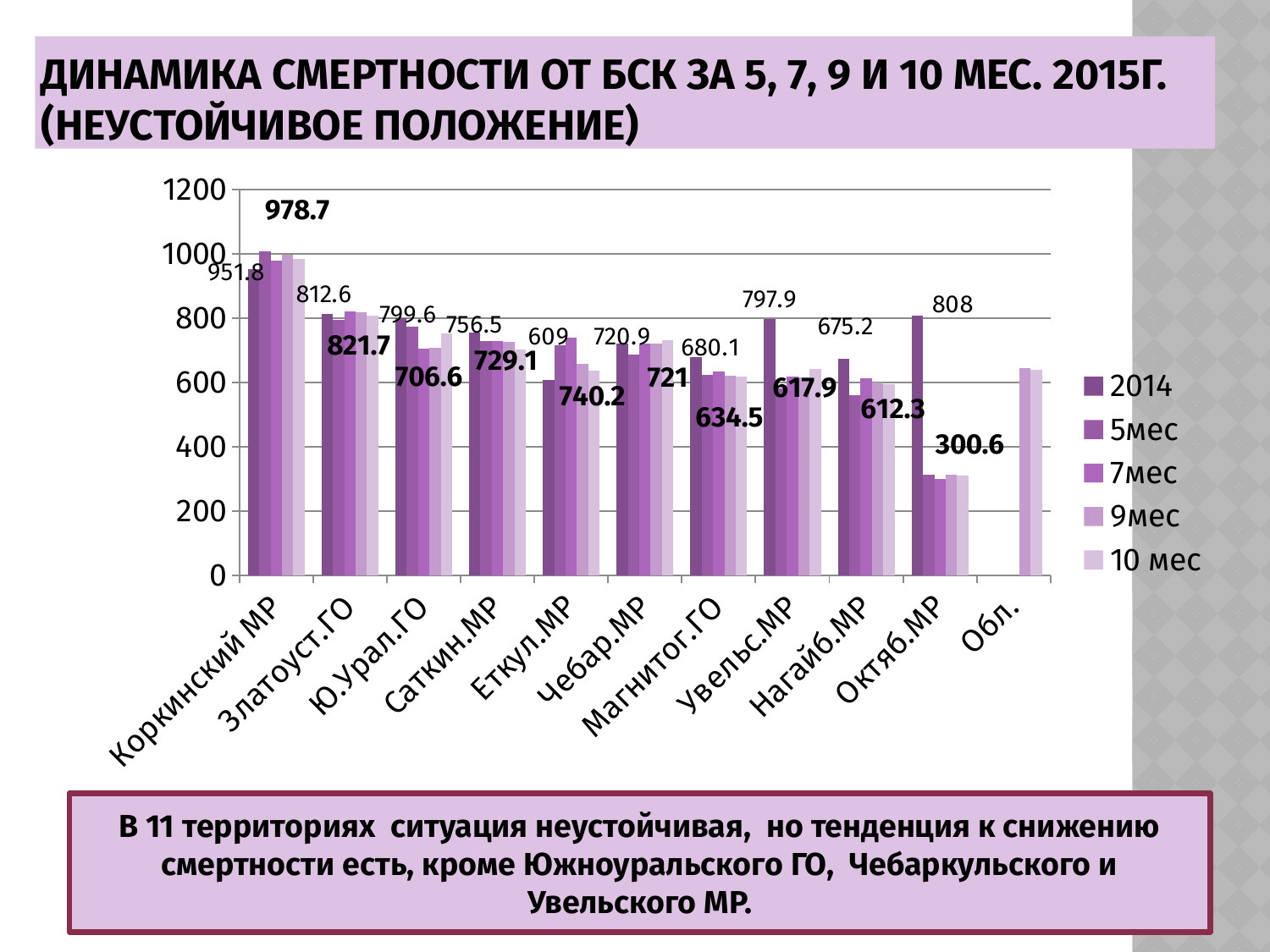

# Динамика смертности от БСК за 5, 7, 9 и 10 мес. 2015г. (неустойчивое положение)

### Chart

| Category | 2014 | 5мес | 7мес | 9мес | 10 мес |
|---|---|---|---|---|---|
| Коркинский МР | 951.8 | 1009.0 | 978.7 | 996.8 | 984.8 |
| Златоуст.ГО | 812.6 | 795.3 | 821.7 | 819.3 | 808.8 |
| Ю.Урал.ГО | 799.6 | 774.4 | 706.6 | 708.0 | 753.4 |
| Саткин.МР | 756.5 | 729.1 | 729.1 | 727.5 | 704.0 |
| Еткул.МР | 609.0 | 716.4 | 740.2 | 657.5 | 637.4 |
| Чебар.МР | 720.9 | 688.3 | 721.0 | 721.1 | 732.0 |
| Магнитог.ГО | 680.1 | 622.9 | 634.5 | 621.0 | 618.6 |
| Увельс.МР | 797.9 | 580.9 | 617.9 | 616.9 | 642.5 |
| Нагайб.МР | 675.2 | 560.6 | 612.3 | 599.5 | 594.1 |
| Октяб.МР | 808.0 | 313.5 | 300.6 | 313.3999999999997 | 311.3999999999997 |
| Обл. | None | None | None | 645.6 | 641.0 |
В 11 территориях  ситуация неустойчивая,  но тенденция к снижению смертности есть, кроме Южноуральского ГО,  Чебаркульского и Увельского МР.